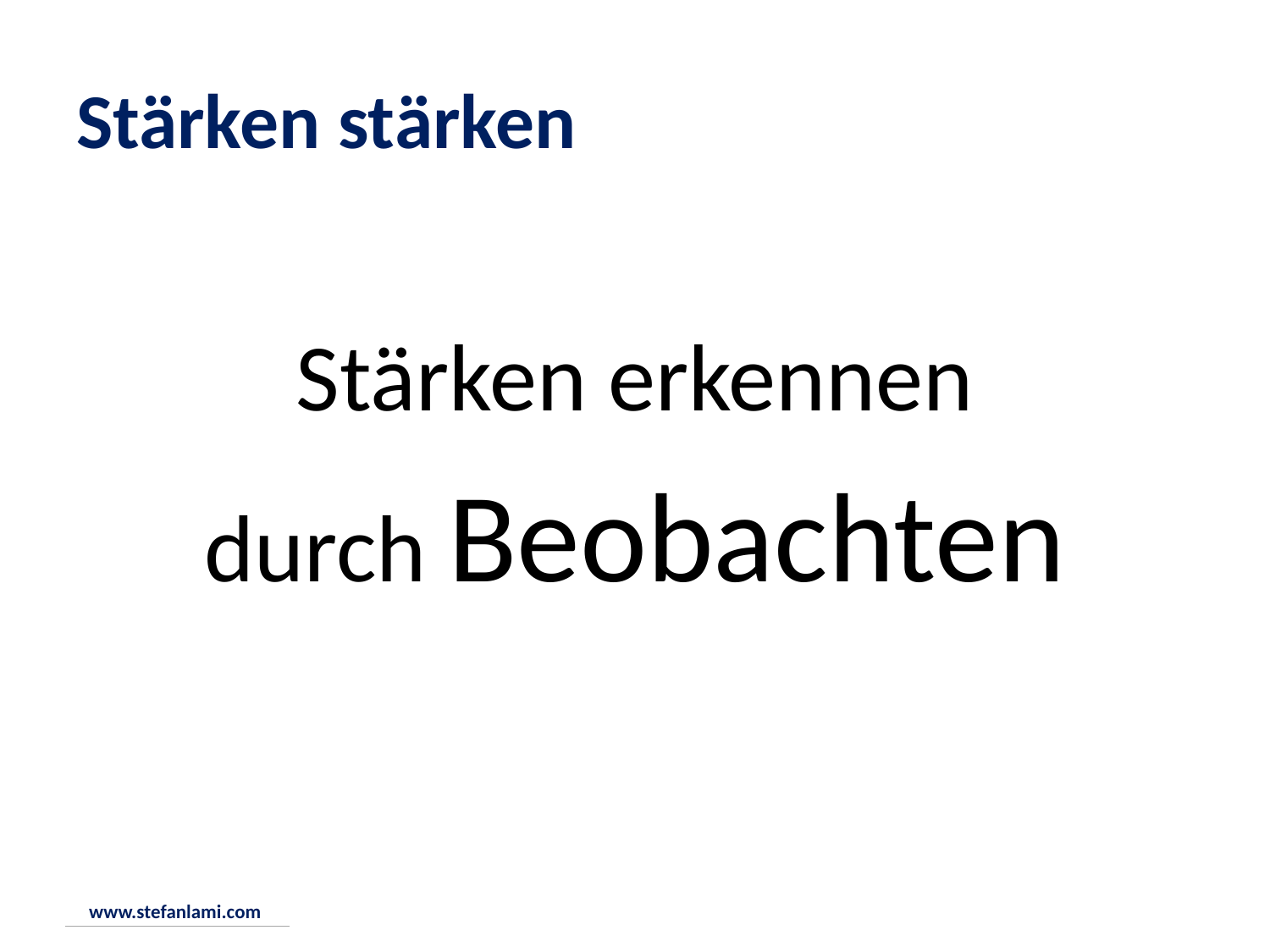

# Stärken stärken

Stärken erkennen
durch Beobachten